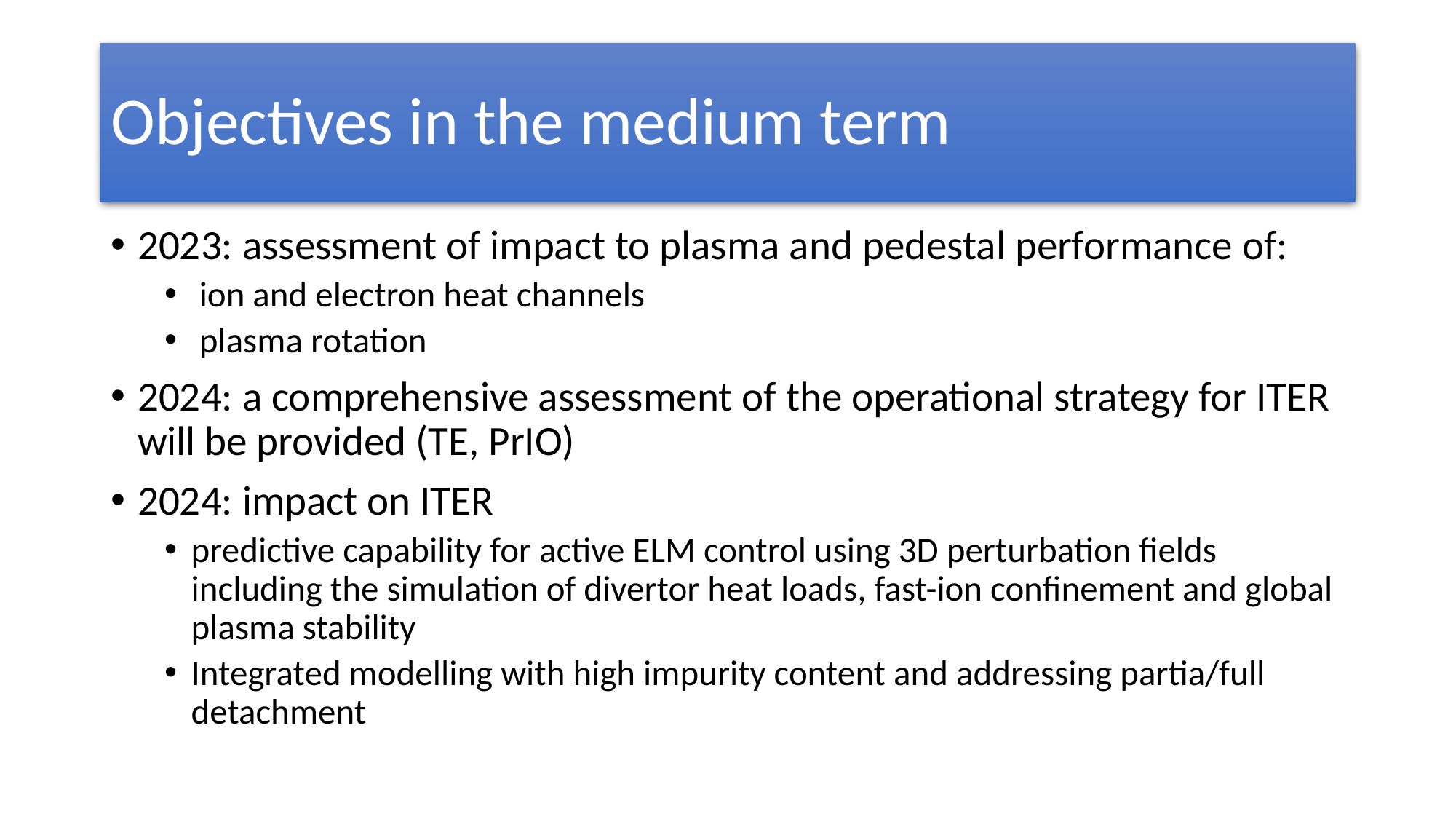

# Objectives in the medium term
2023: assessment of impact to plasma and pedestal performance of:
 ion and electron heat channels
 plasma rotation
2024: a comprehensive assessment of the operational strategy for ITER will be provided (TE, PrIO)
2024: impact on ITER
predictive capability for active ELM control using 3D perturbation fields including the simulation of divertor heat loads, fast-ion confinement and global plasma stability
Integrated modelling with high impurity content and addressing partia/full detachment